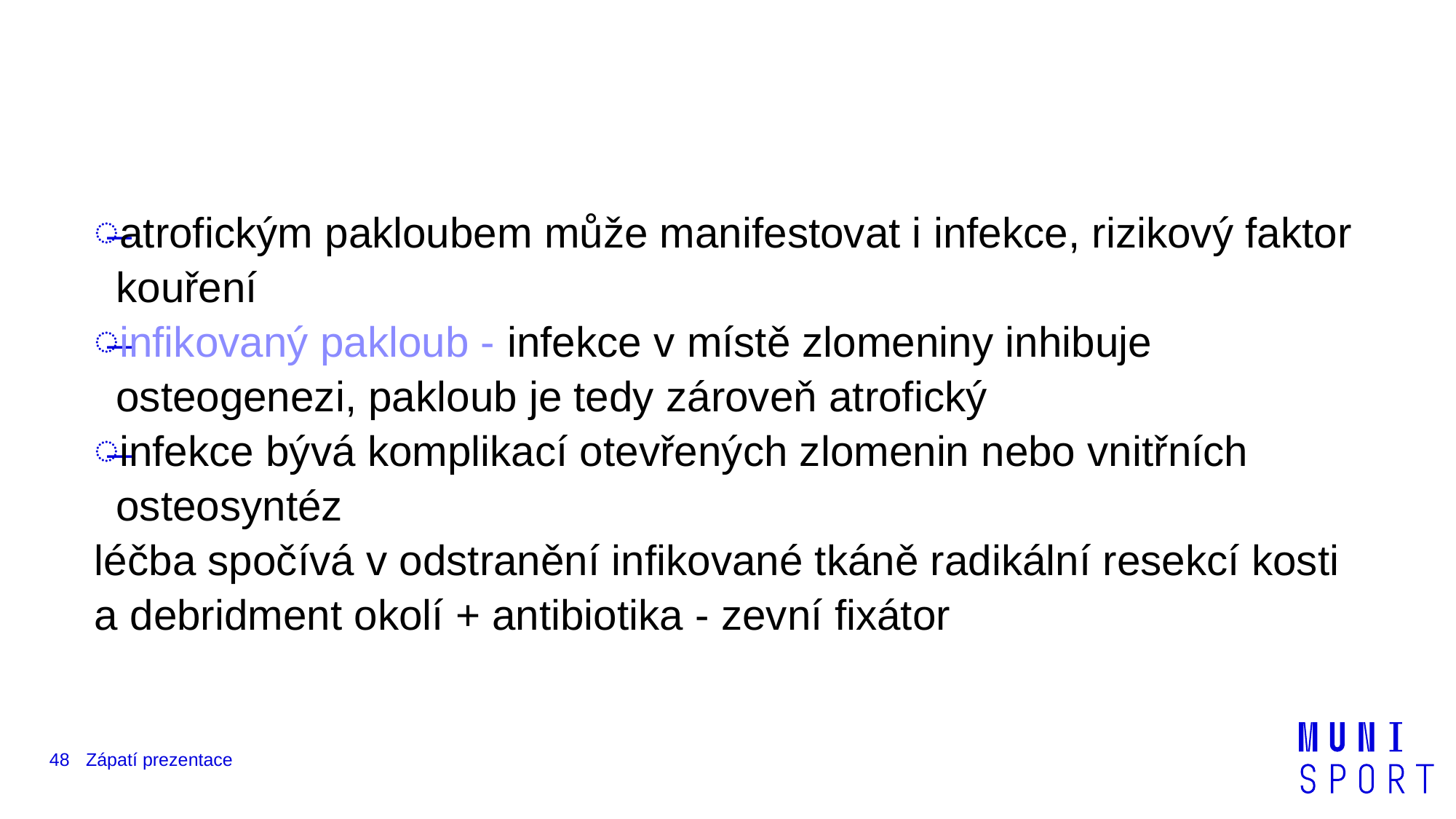

#
atrofickým pakloubem může manifestovat i infekce, rizikový faktor kouření
infikovaný pakloub - infekce v místě zlomeniny inhibuje osteogenezi, pakloub je tedy zároveň atrofický
infekce bývá komplikací otevřených zlomenin nebo vnitřních osteosyntéz
léčba spočívá v odstranění infikované tkáně radikální resekcí kosti a debridment okolí + antibiotika - zevní fixátor

48
Zápatí prezentace